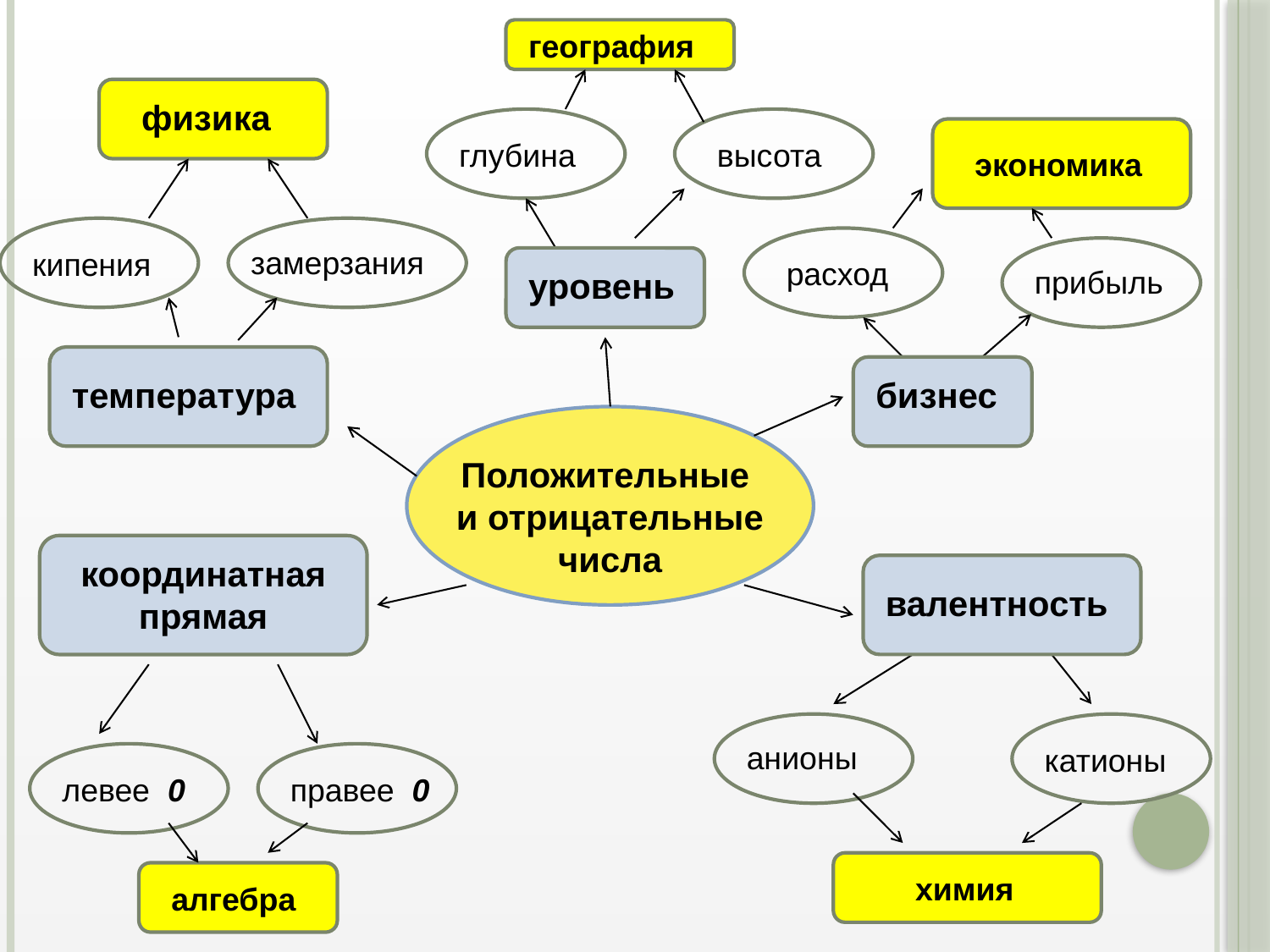

география

физика

глубина
высота

замерзания
кипения

уровень

Положительные
и отрицательные числа

температура

бизнес

координатная прямая

валентность

расход
прибыль

левее  0
правее  0

анионы
катионы

экономика

химия

алгебра